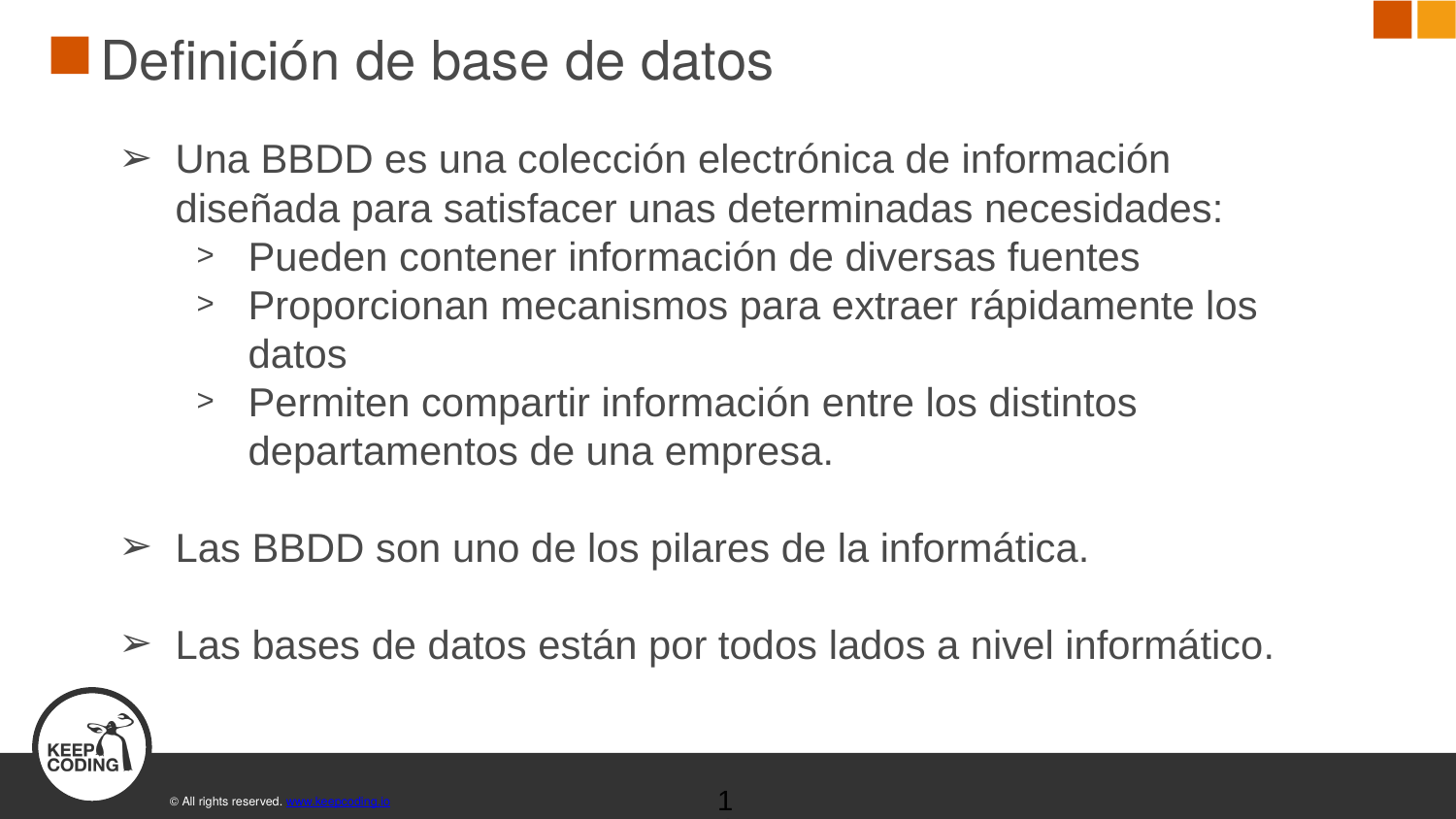

# Definición de base de datos
Una BBDD es una colección electrónica de información diseñada para satisfacer unas determinadas necesidades:
Pueden contener información de diversas fuentes
Proporcionan mecanismos para extraer rápidamente los datos
Permiten compartir información entre los distintos departamentos de una empresa.

Las BBDD son uno de los pilares de la informática.

Las bases de datos están por todos lados a nivel informático.

14